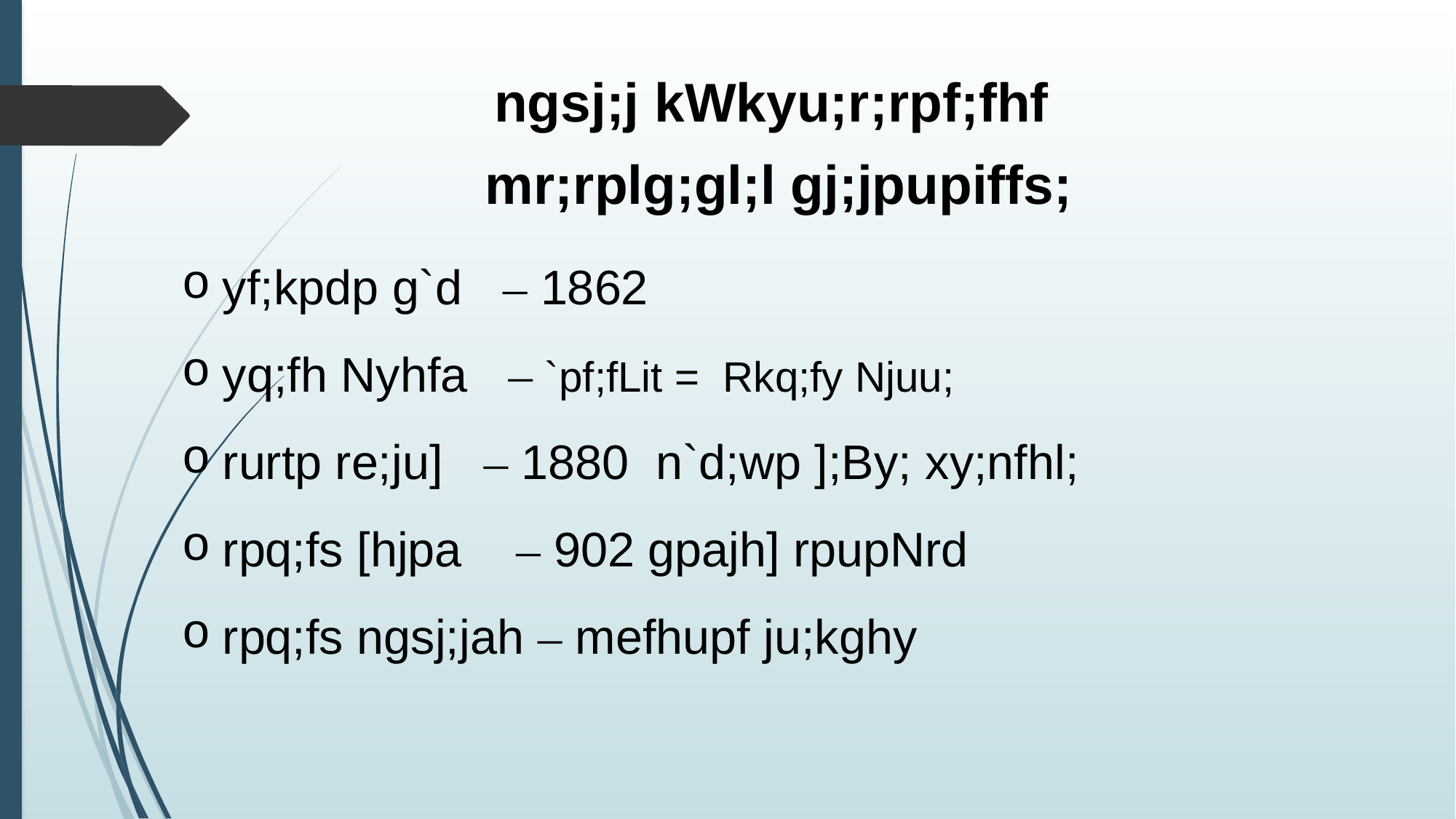

ngsj;j kWkyu;r;rpf;fhf
mr;rplg;gl;l gj;jpupiffs;
yf;kpdp g`d   – 1862
yq;fh Nyhfa   – `pf;fLit =  Rkq;fy Njuu;
rurtp re;ju]   – 1880  n`d;wp ];By; xy;nfhl;
rpq;fs [hjpa    – 902 gpajh] rpupNrd
rpq;fs ngsj;jah – mefhupf ju;kghy